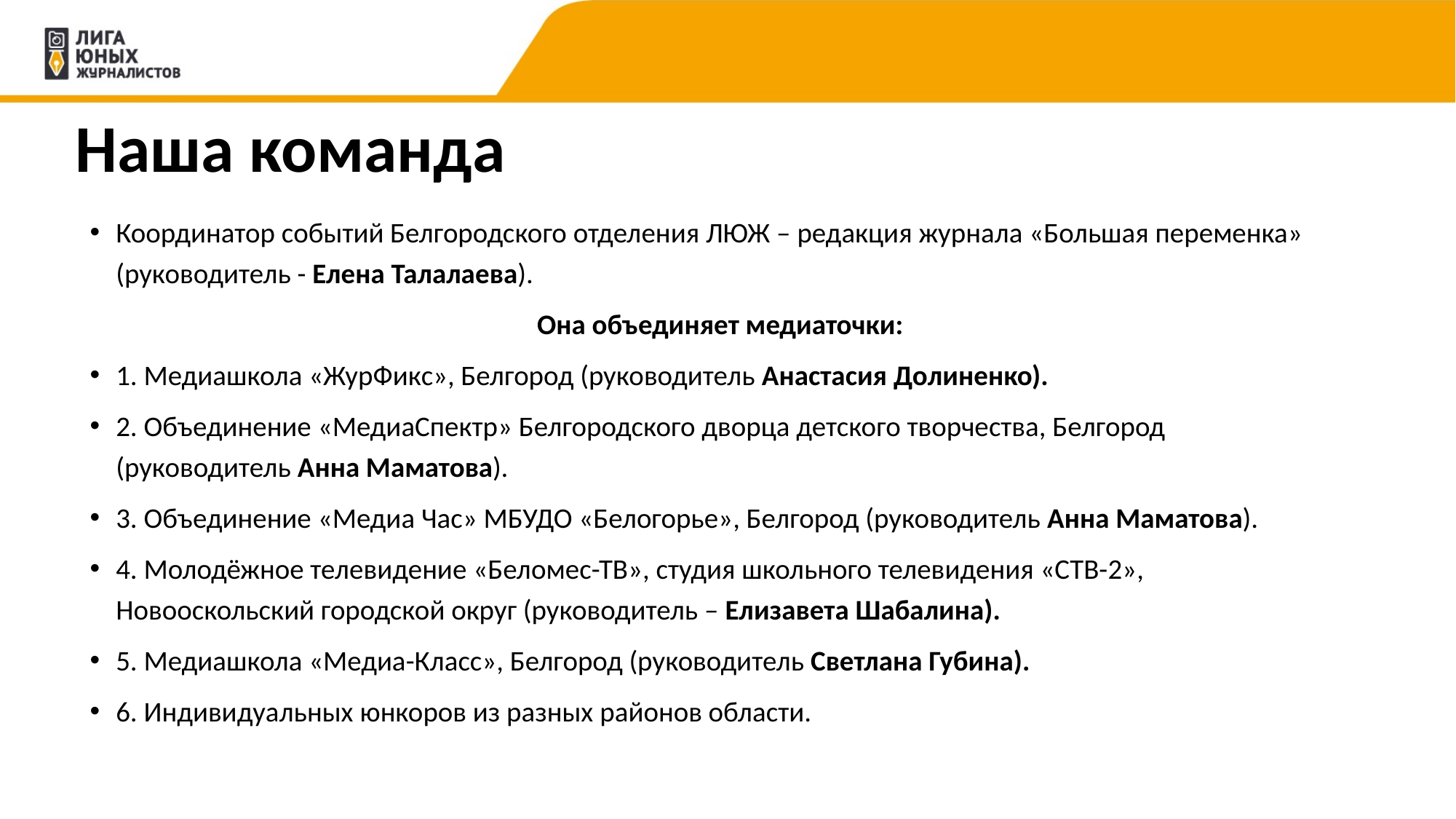

# Наша команда

Координатор событий Белгородского отделения ЛЮЖ – редакция журнала «Большая переменка» (руководитель - Елена Талалаева).
 Она объединяет медиаточки:
1. Медиашкола «ЖурФикс», Белгород (руководитель Анастасия Долиненко).
2. Объединение «МедиаСпектр» Белгородского дворца детского творчества, Белгород (руководитель Анна Маматова).
3. Объединение «Медиа Час» МБУДО «Белогорье», Белгород (руководитель Анна Маматова).
4. Молодёжное телевидение «Беломес-ТВ», студия школьного телевидения «СТВ-2», Новооскольский городской округ (руководитель – Елизавета Шабалина).
5. Медиашкола «Медиа-Класс», Белгород (руководитель Светлана Губина).
6. Индивидуальных юнкоров из разных районов области.